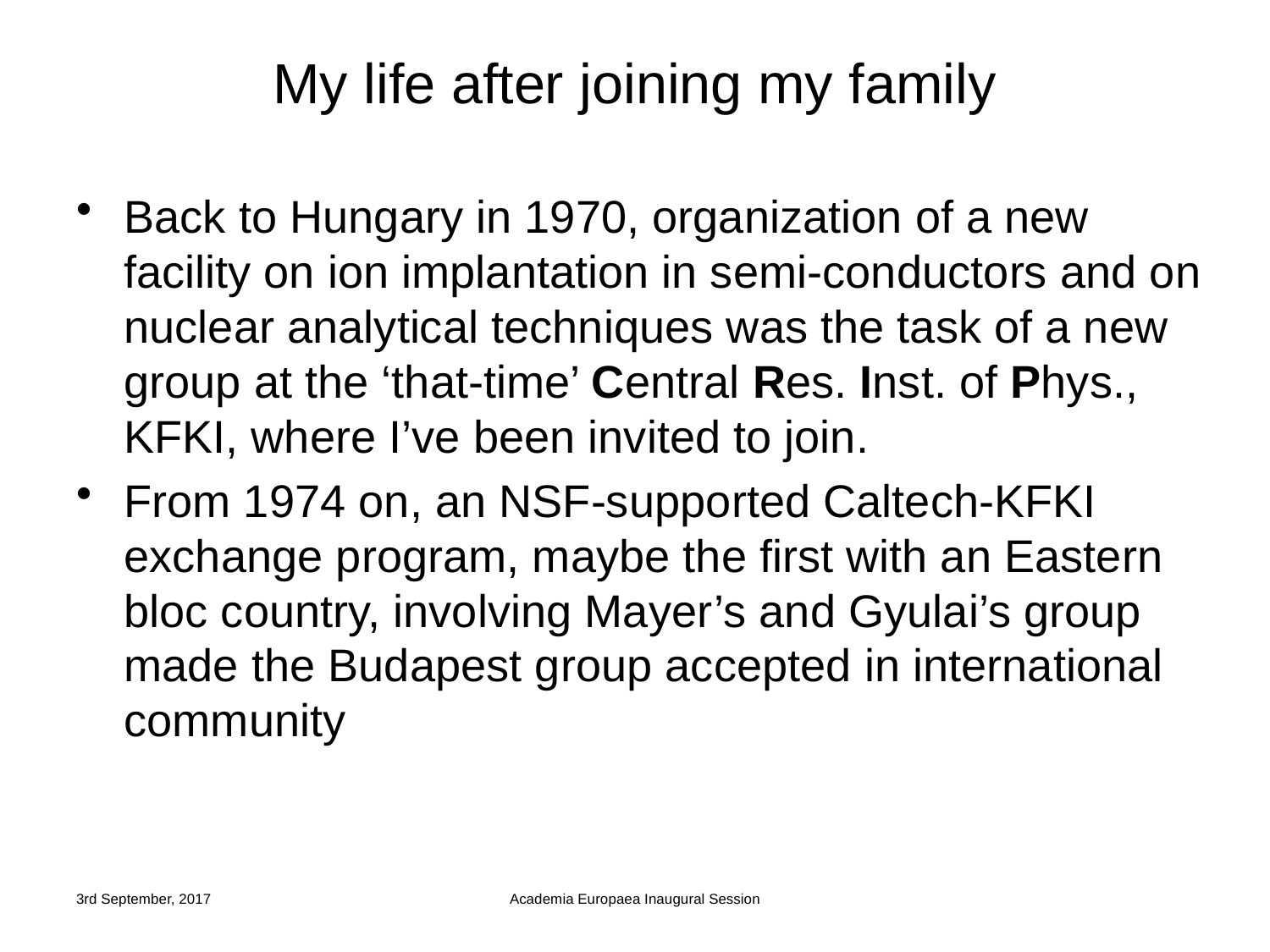

# My life after joining my family
Back to Hungary in 1970, organization of a new facility on ion implantation in semi-conductors and on nuclear analytical techniques was the task of a new group at the ‘that-time’ Central Res. Inst. of Phys., KFKI, where I’ve been invited to join.
From 1974 on, an NSF-supported Caltech-KFKI exchange program, maybe the first with an Eastern bloc country, involving Mayer’s and Gyulai’s group made the Budapest group accepted in international community
3rd September, 2017
Academia Europaea Inaugural Session